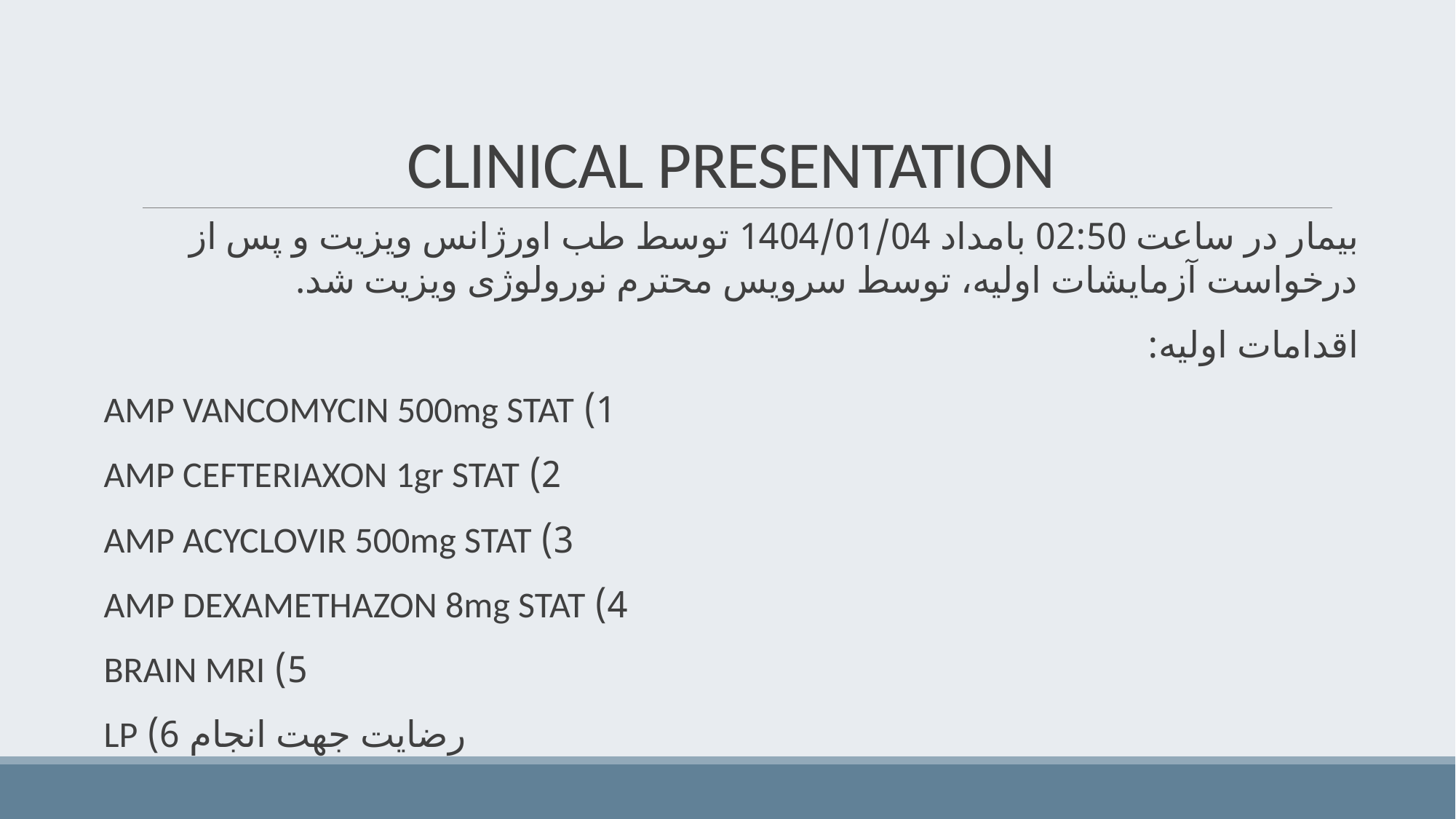

# CLINICAL PRESENTATION
بیمار در ساعت 02:50 بامداد 1404/01/04 توسط طب اورژانس ویزیت و پس از درخواست آزمایشات اولیه، توسط سرویس محترم نورولوژی ویزیت شد.
اقدامات اولیه:
1) AMP VANCOMYCIN 500mg STAT
2) AMP CEFTERIAXON 1gr STAT
3) AMP ACYCLOVIR 500mg STAT
4) AMP DEXAMETHAZON 8mg STAT
5) BRAIN MRI
رضایت جهت انجام 6) LP